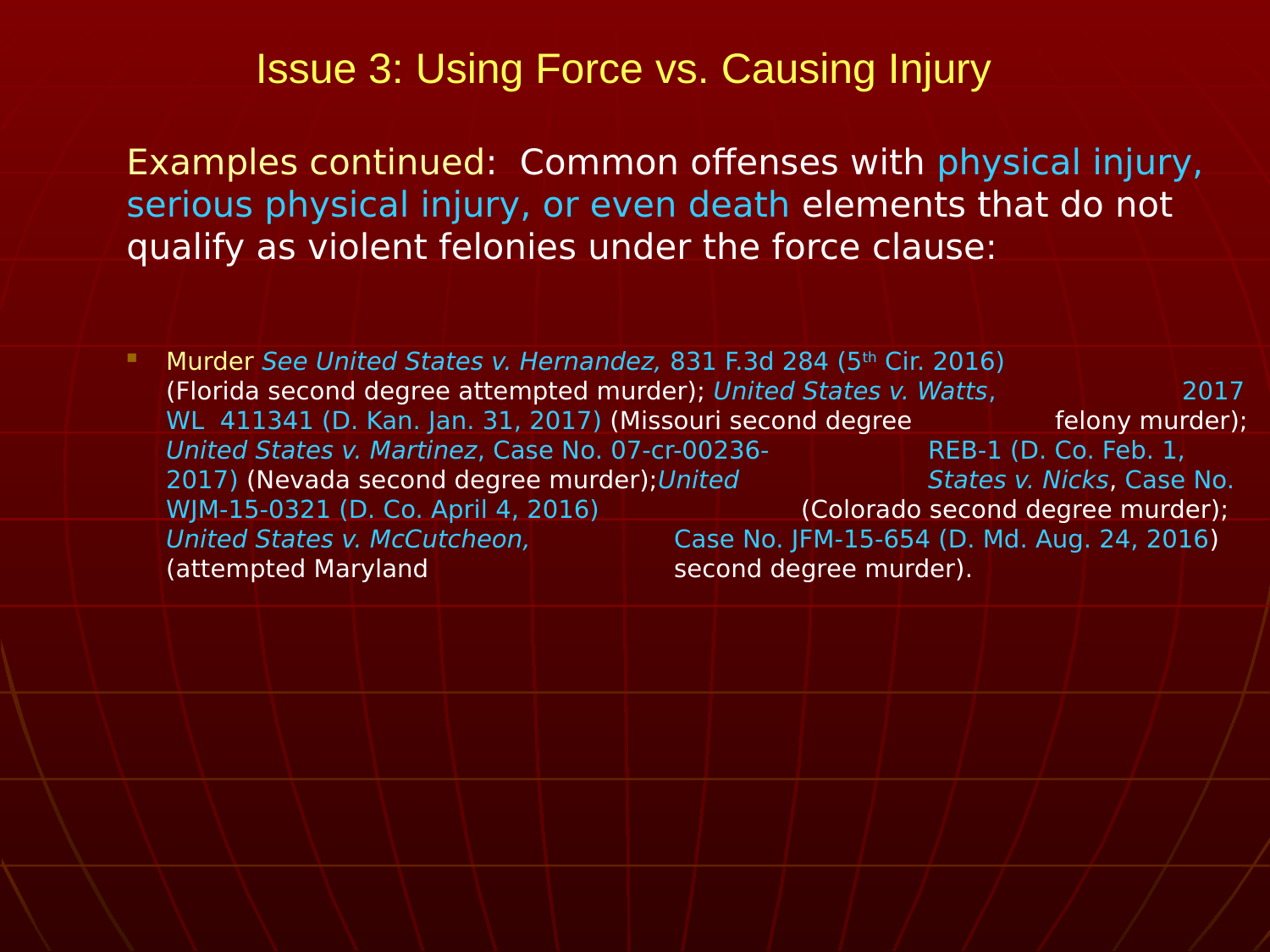

# Issue 3: Using Force vs. Causing Injury
Examples continued:  Common offenses with physical injury, serious physical injury, or even death elements that do not qualify as violent felonies under the force clause:

Murder See United States v. Hernandez, 831 F.3d 284 (5th Cir. 2016) 		(Florida second degree attempted murder); United States v. Watts, 		2017 WL  411341 (D. Kan. Jan. 31, 2017) (Missouri second degree 		felony murder); United States v. Martinez, Case No. 07-cr-00236-		REB-1 (D. Co. Feb. 1, 2017) (Nevada second degree murder);United 		States v. Nicks, Case No. WJM-15-0321 (D. Co. April 4, 2016) 		(Colorado second degree murder); United States v. McCutcheon, 		Case No. JFM-15-654 (D. Md. Aug. 24, 2016)(attempted Maryland 		second degree murder).